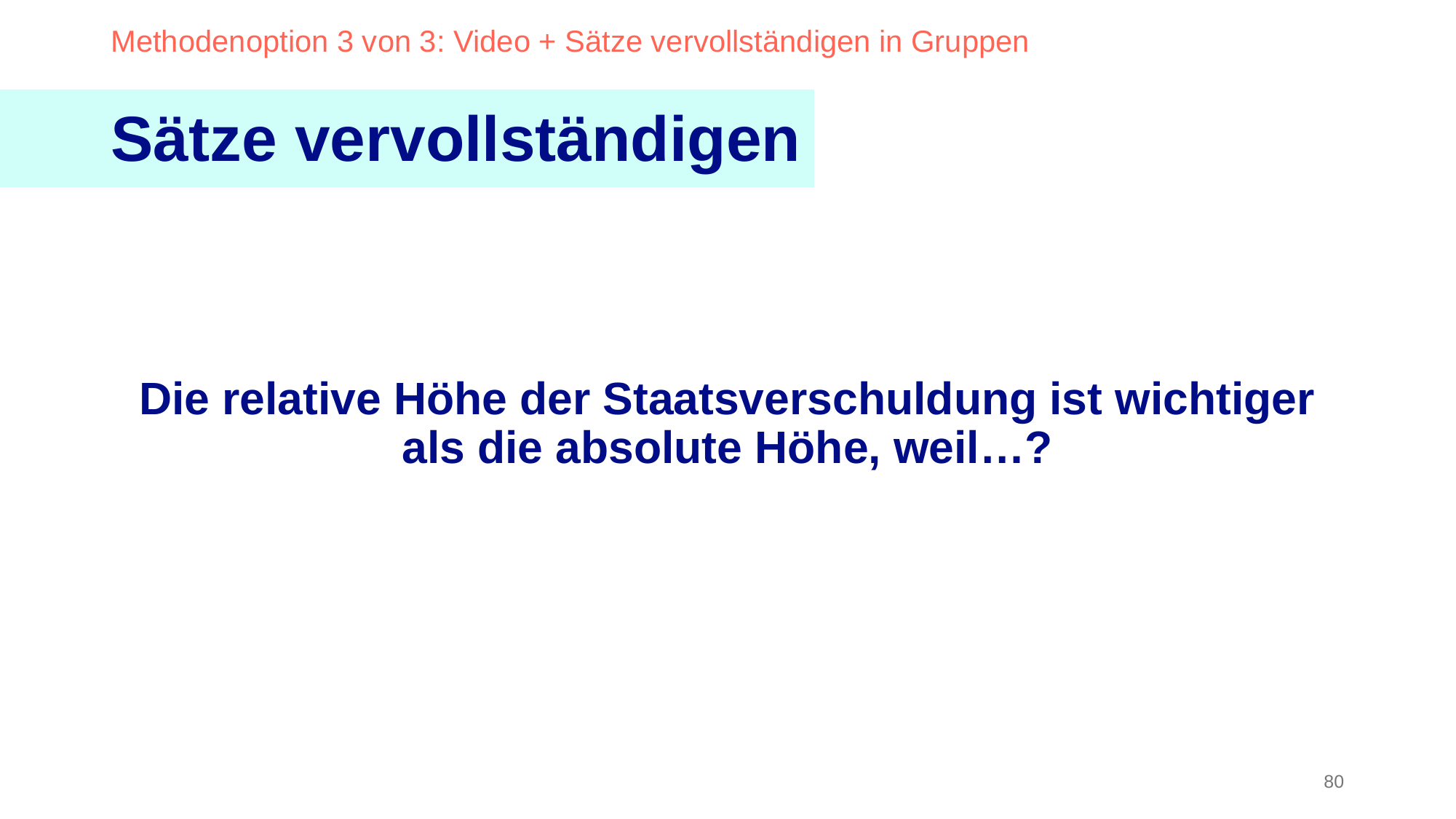

Methodenoption 3 von 3: Video + Sätze vervollständigen in Gruppen
Sätze vervollständigen
Die relative Höhe der Staatsverschuldung ist wichtiger als die absolute Höhe, weil…?